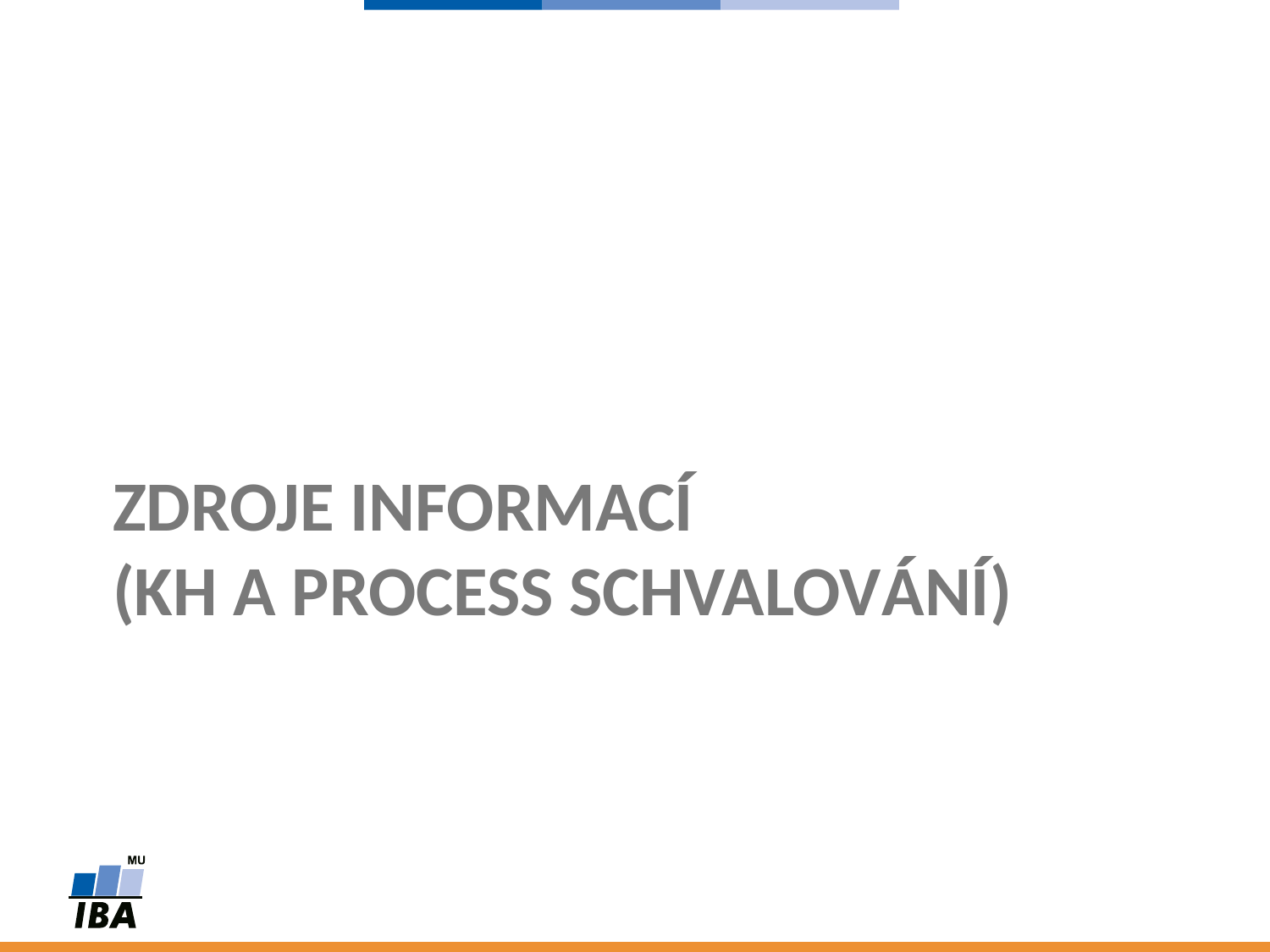

# Zdroje informací (KH a process schvalování)